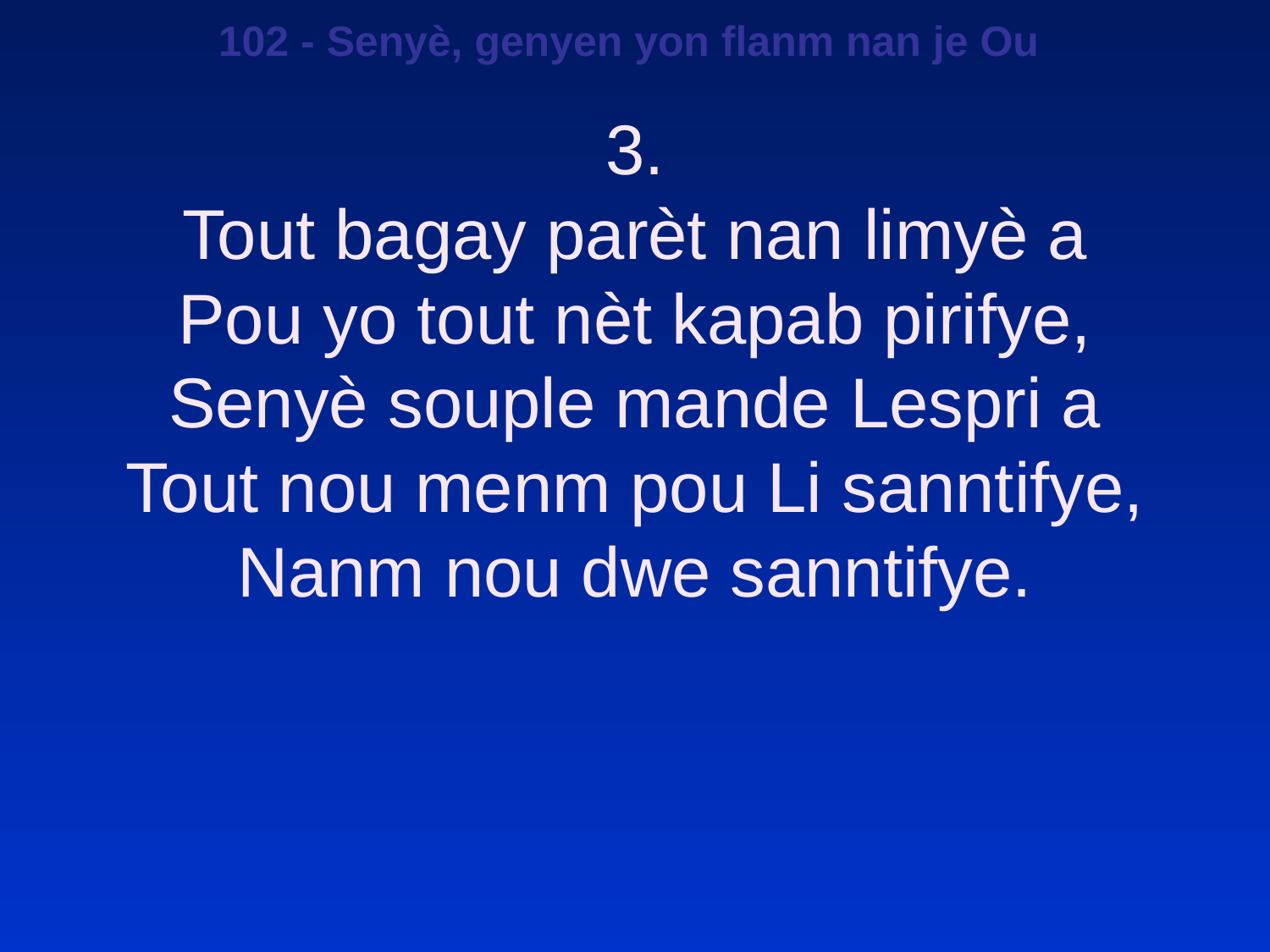

102 - Senyè, genyen yon flanm nan je Ou
3.
Tout bagay parèt nan limyè a
Pou yo tout nèt kapab pirifye,
Senyè souple mande Lespri a
Tout nou menm pou Li sanntifye,
Nanm nou dwe sanntifye.